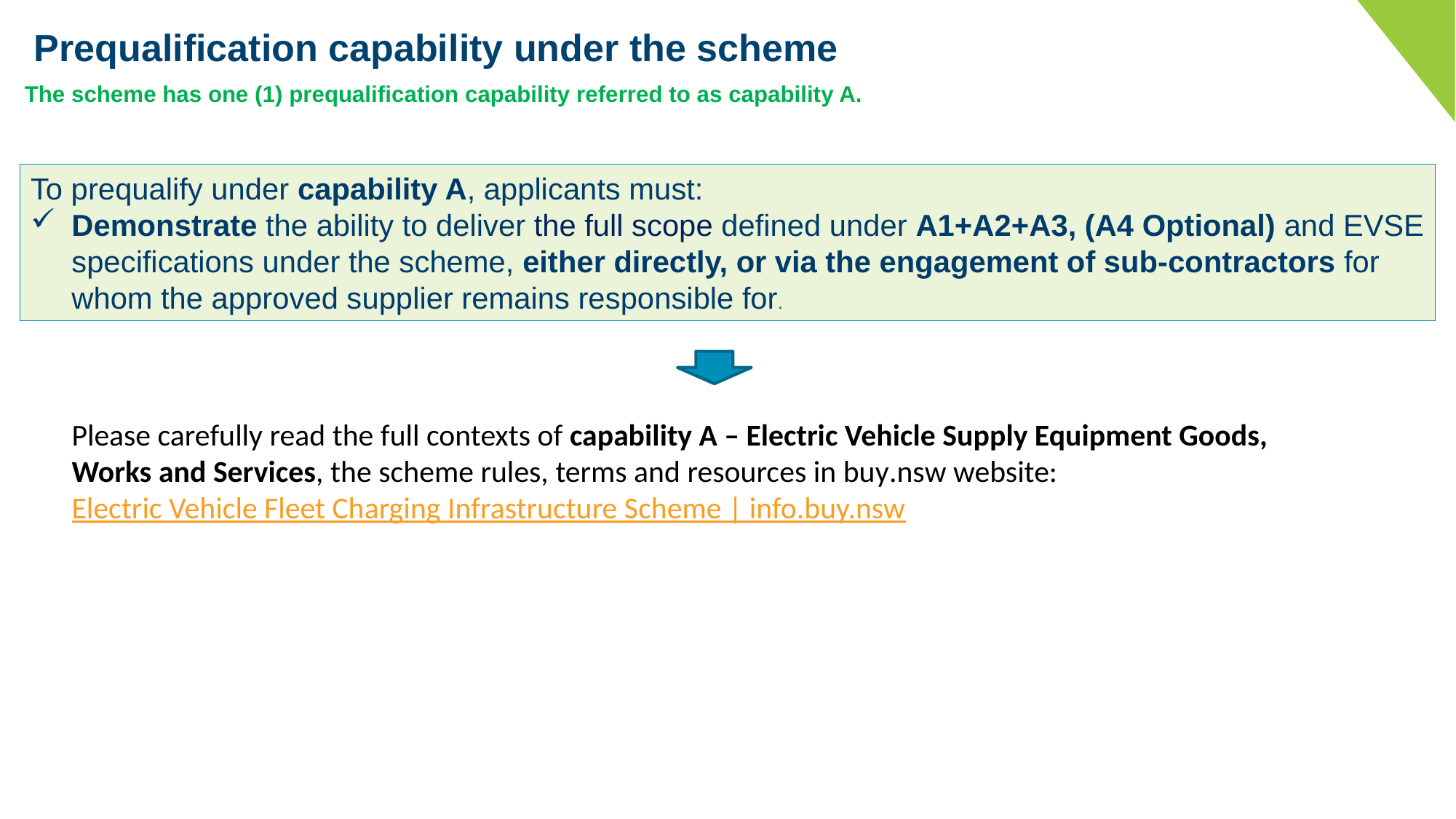

# Prequalification capability under the scheme
The scheme has one (1) prequalification capability referred to as capability A.
To prequalify under capability A, applicants must:
Demonstrate the ability to deliver the full scope defined under A1+A2+A3, (A4 Optional) and EVSE specifications under the scheme, either directly, or via the engagement of sub-contractors for whom the approved supplier remains responsible for.

Please carefully read the full contexts of capability A – Electric Vehicle Supply Equipment Goods, Works and Services, the scheme rules, terms and resources in buy.nsw website:
Electric Vehicle Fleet Charging Infrastructure Scheme | info.buy.nsw